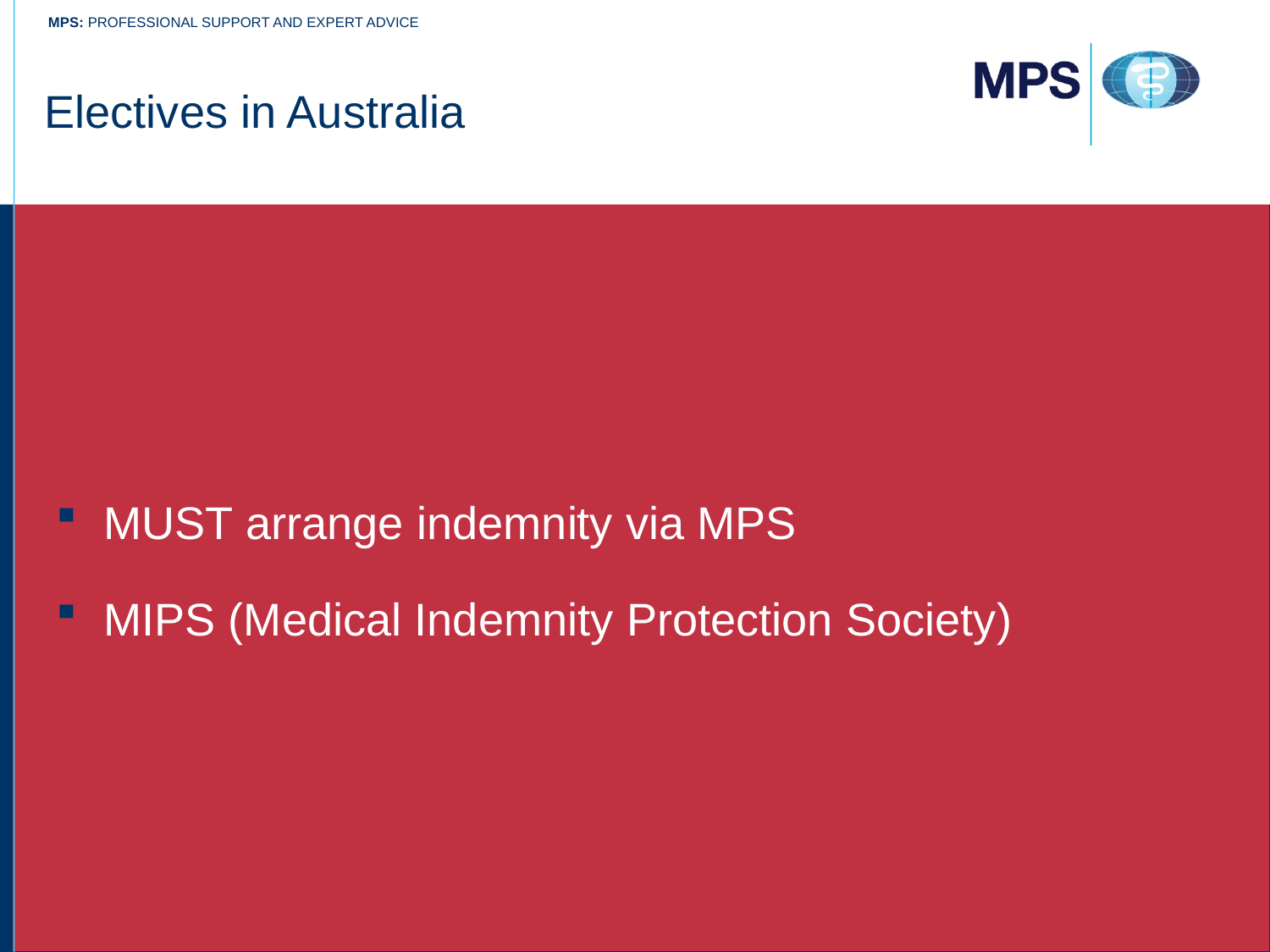

# Electives in Australia
MUST arrange indemnity via MPS
MIPS (Medical Indemnity Protection Society)